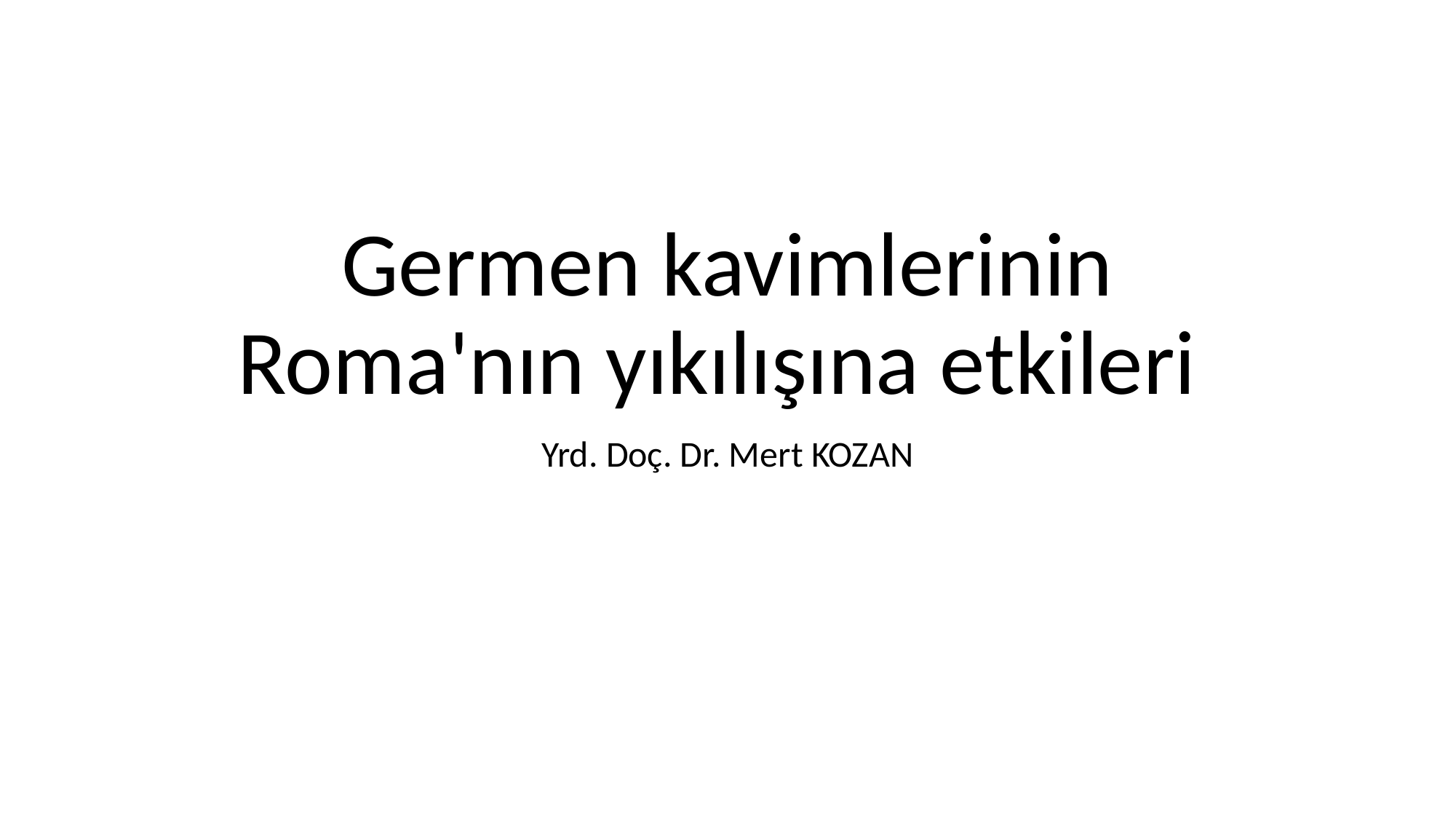

# Germen kavimlerinin Roma'nın yıkılışına etkileri
Yrd. Doç. Dr. Mert KOZAN